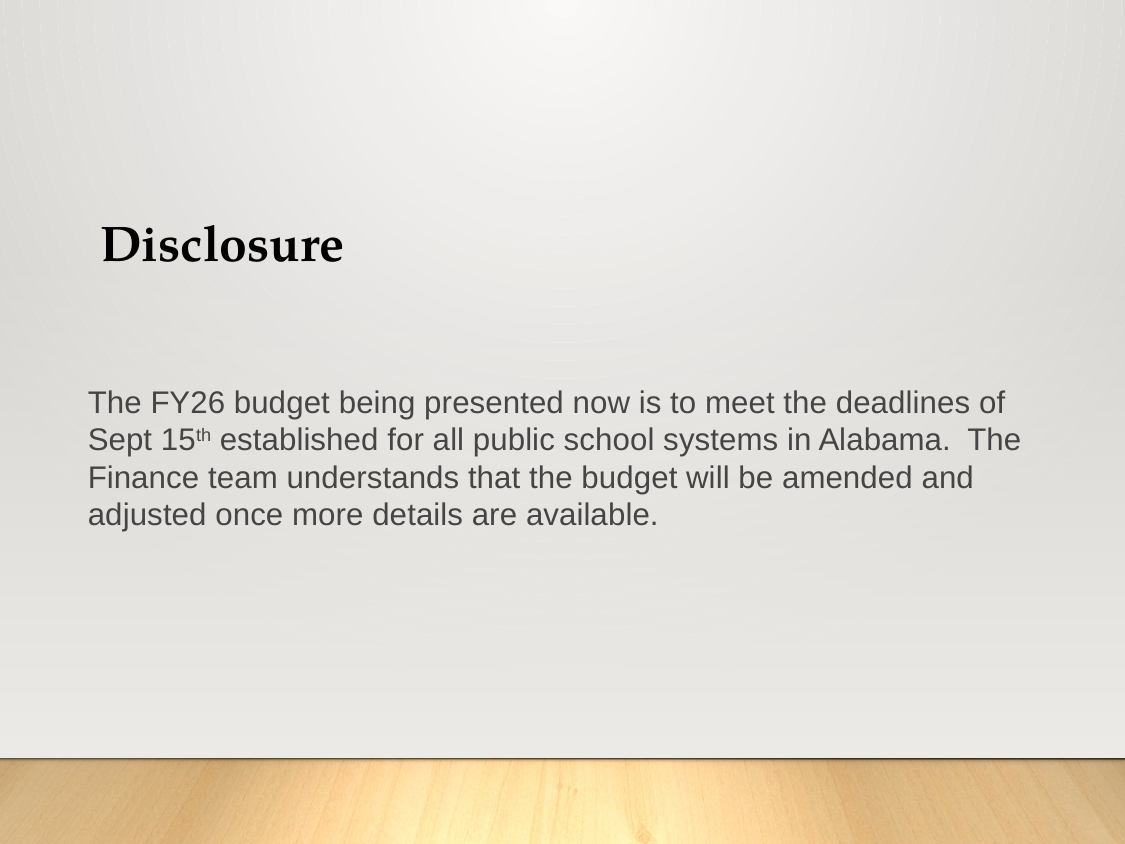

Disclosure

The FY26 budget being presented now is to meet the deadlines of Sept 15th established for all public school systems in Alabama.  The Finance team understands that the budget will be amended and adjusted once more details are available.